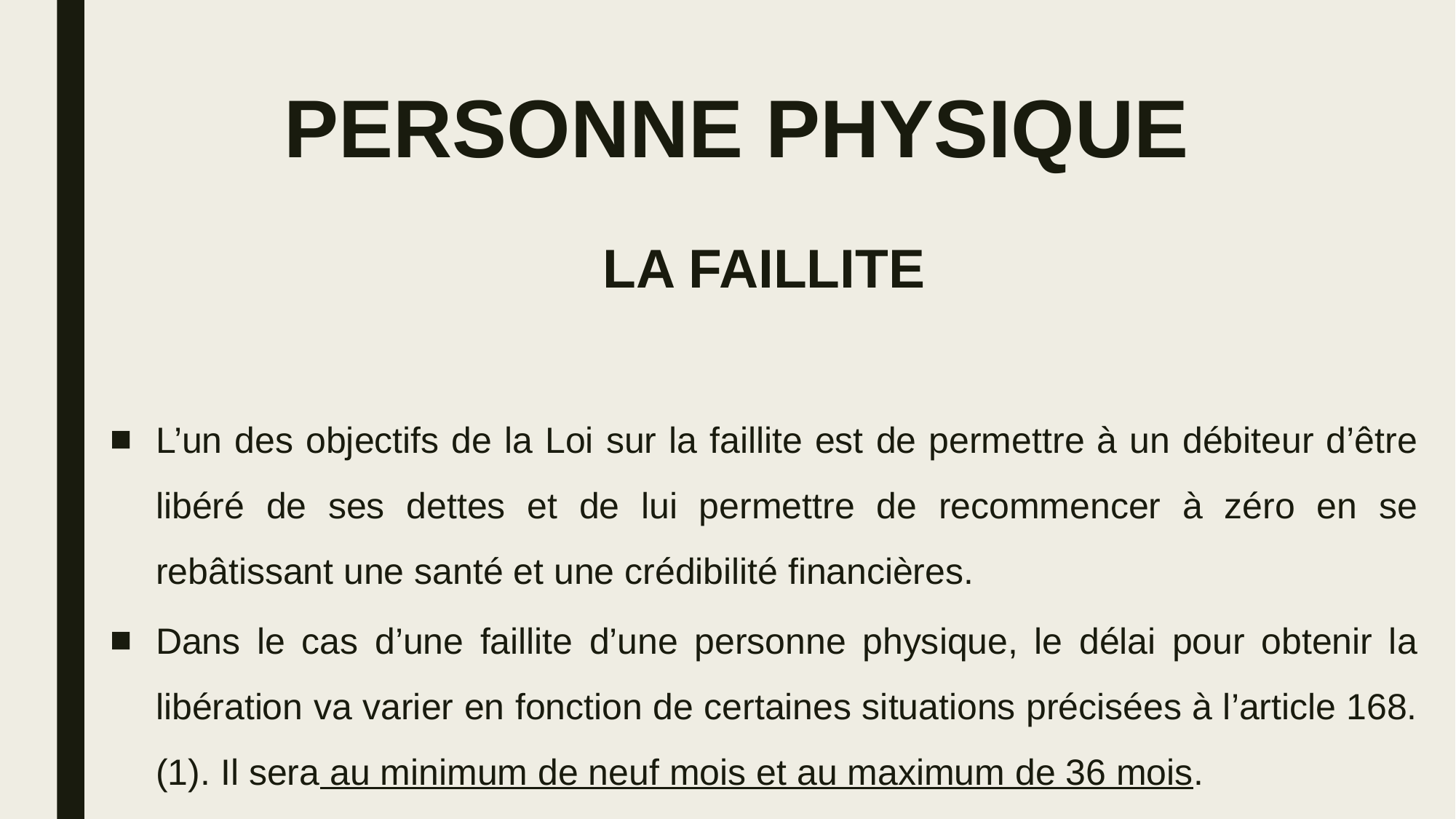

# PERSONNE PHYSIQUE
LA FAILLITE

L’un des objectifs de la Loi sur la faillite est de permettre à un débiteur d’être libéré de ses dettes et de lui permettre de recommencer à zéro en se rebâtissant une santé et une crédibilité financières.
Dans le cas d’une faillite d’une personne physique, le délai pour obtenir la libération va varier en fonction de certaines situations précisées à l’article 168. (1). Il sera au minimum de neuf mois et au maximum de 36 mois.